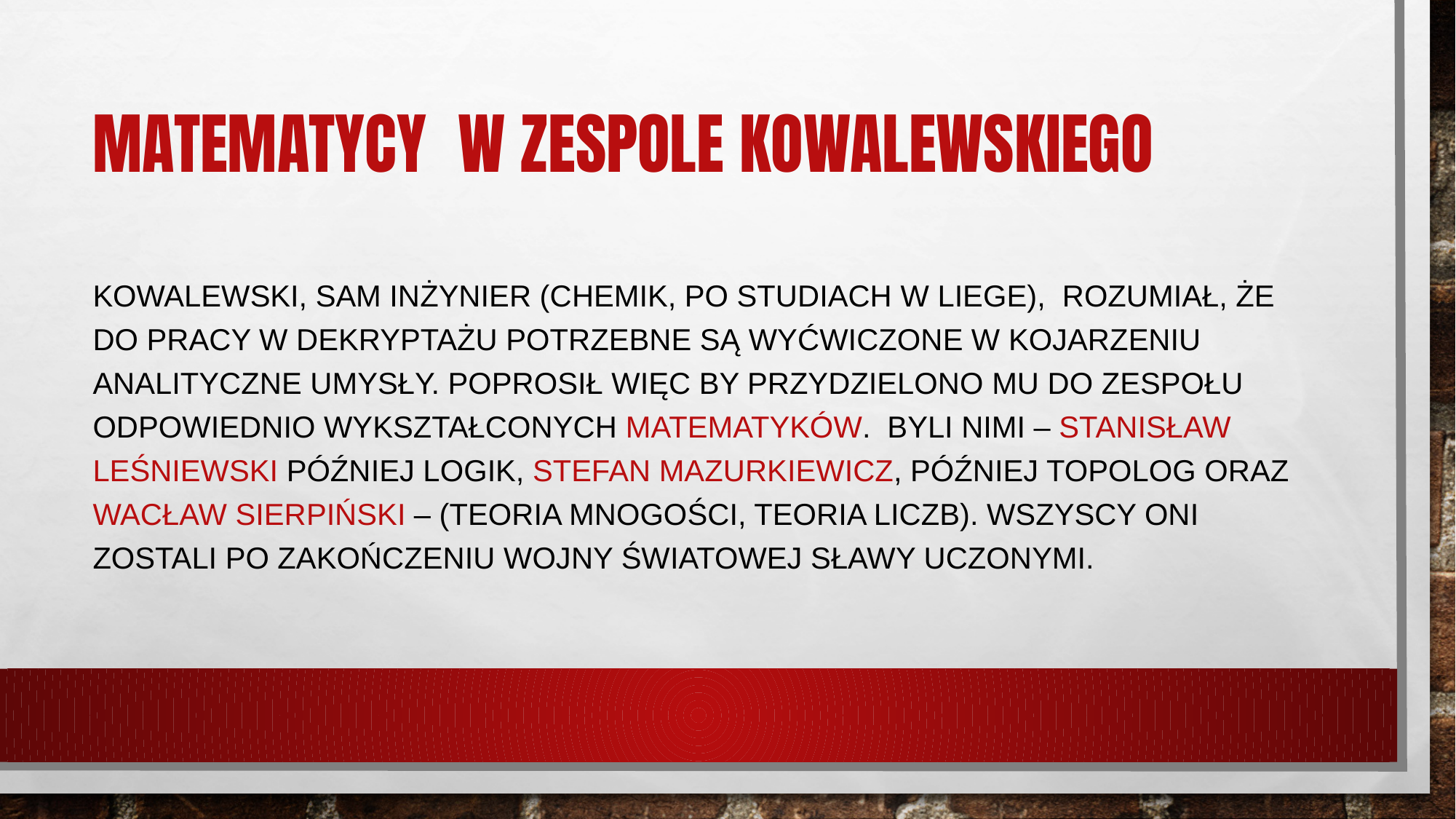

# Matematycy  w zespole Kowalewskiego
Kowalewski, sam inżynier (chemik, po studiach w liege),  Rozumiał, że do pracy w dekryptażu potrzebne są wyćwiczone w kojarzeniu analityczne umysły. Poprosił więc by przydzielono mu do zespołu odpowiednio wykształconych matematyków.  Byli nimi – Stanisław  Leśniewski później logik, Stefan Mazurkiewicz, później Topolog oraz Wacław Sierpiński – (teoria mnogości, Teoria liczb). Wszyscy oni zostali Po zakończeniu wojny światowej sławy uczonymi.